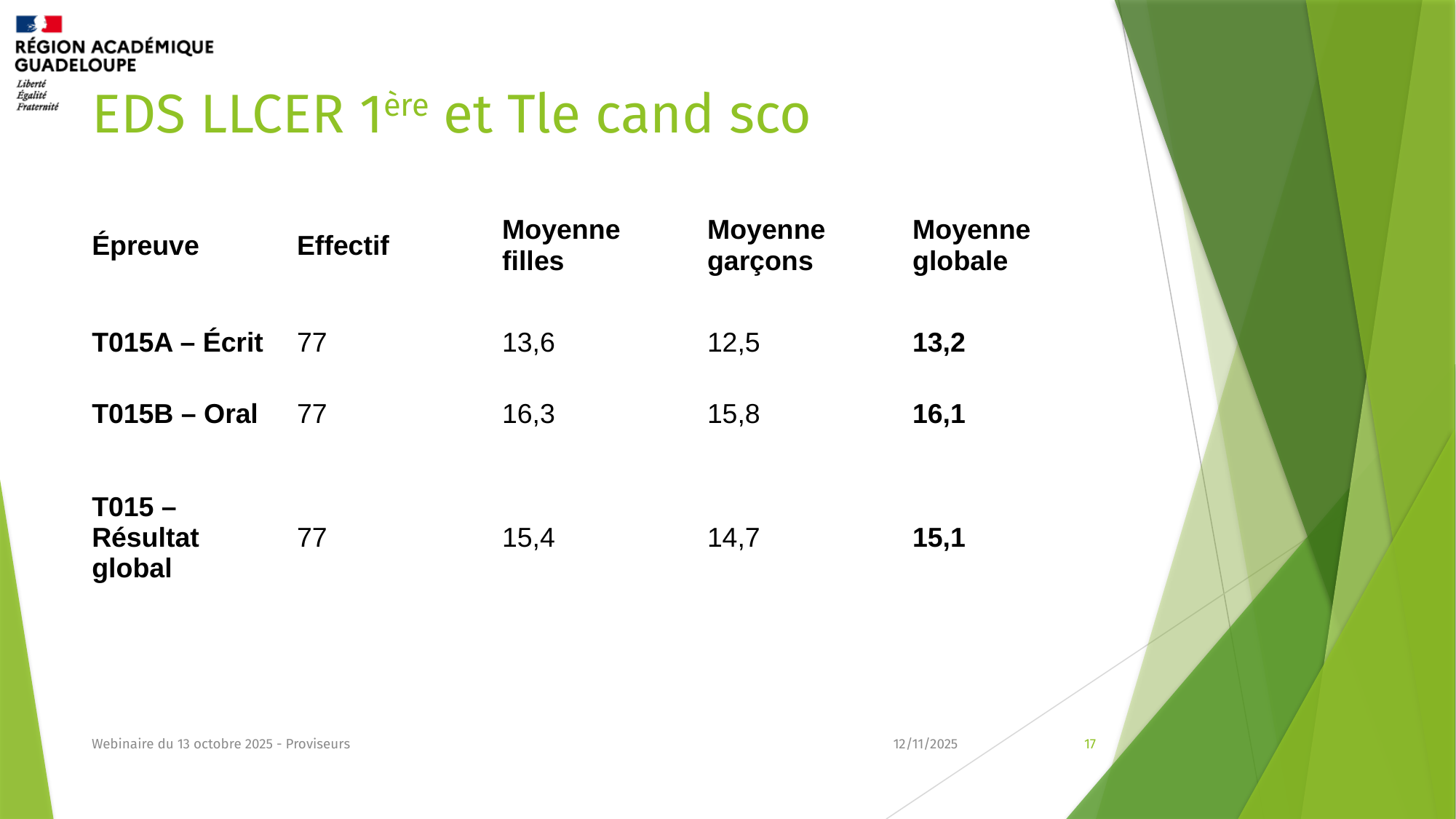

# EDS LLCER 1ère et Tle cand sco
| Épreuve | Effectif | Moyenne filles | Moyenne garçons | Moyenne globale |
| --- | --- | --- | --- | --- |
| T015A – Écrit | 77 | 13,6 | 12,5 | 13,2 |
| T015B – Oral | 77 | 16,3 | 15,8 | 16,1 |
| T015 – Résultat global | 77 | 15,4 | 14,7 | 15,1 |
Webinaire du 13 octobre 2025 - Proviseurs
12/11/2025
17